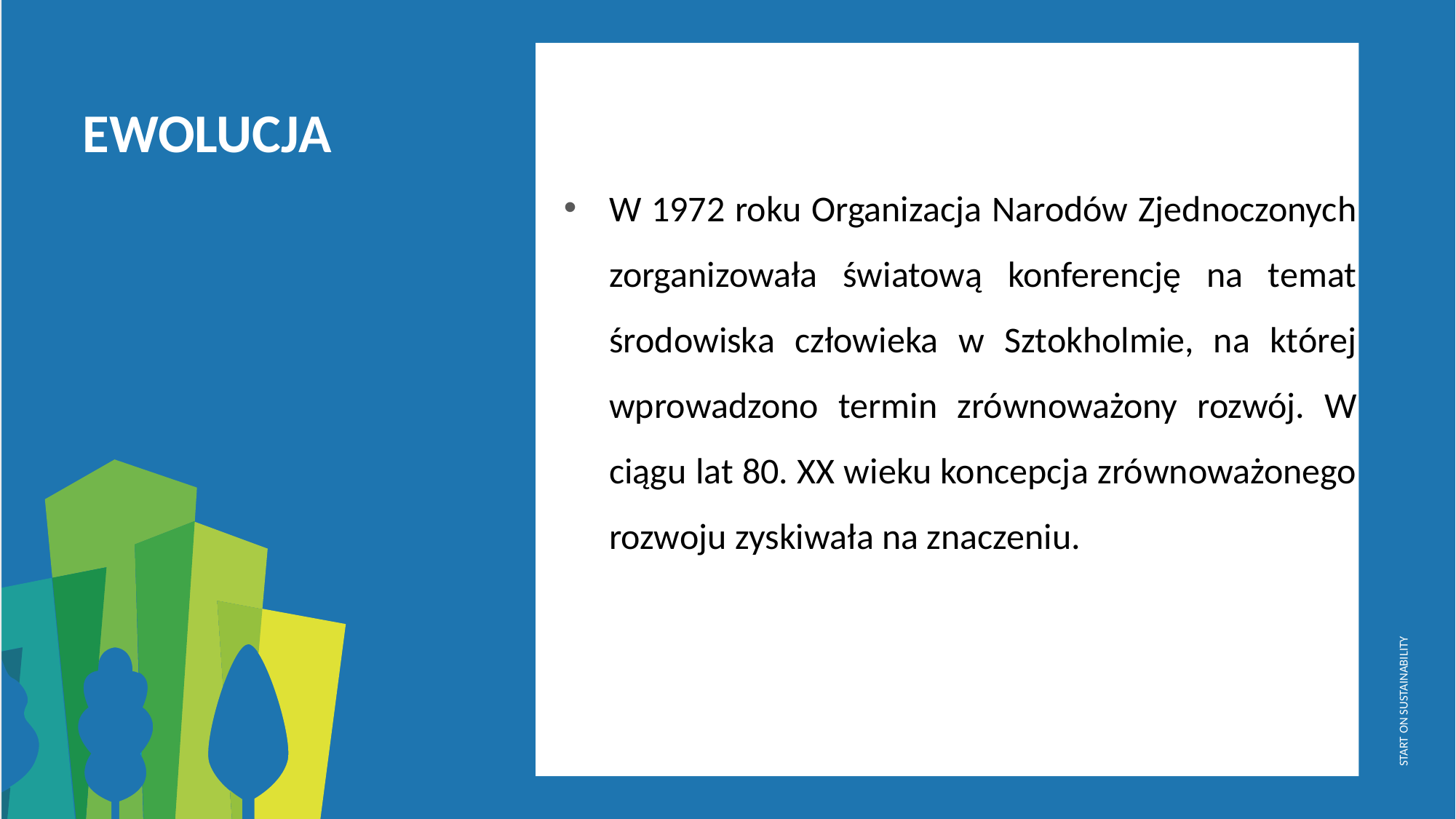

EWOLUCJA

W 1972 roku Organizacja Narodów Zjednoczonych zorganizowała światową konferencję na temat środowiska człowieka w Sztokholmie, na której wprowadzono termin zrównoważony rozwój. W ciągu lat 80. XX wieku koncepcja zrównoważonego rozwoju zyskiwała na znaczeniu.